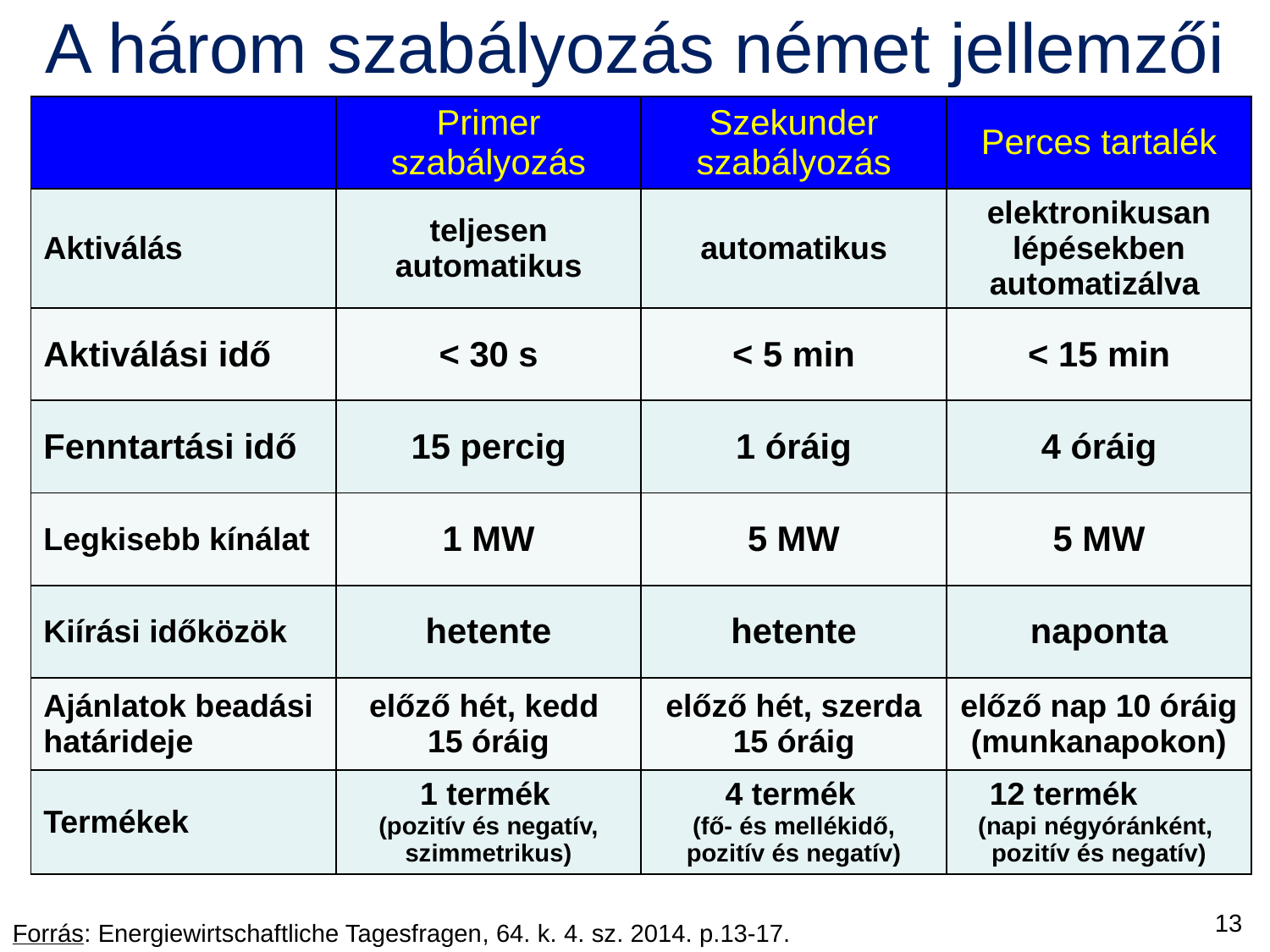

# A három szabályozás német jellemzői
|  | Primer szabályozás | Szekunder szabályozás | Perces tartalék |
| --- | --- | --- | --- |
| Aktiválás | teljesen automatikus | automatikus | elektronikusan lépésekben automatizálva |
| Aktiválási idő | < 30 s | < 5 min | < 15 min |
| Fenntartási idő | 15 percig | 1 óráig | 4 óráig |
| Legkisebb kínálat | 1 MW | 5 MW | 5 MW |
| Kiírási időközök | hetente | hetente | naponta |
| Ajánlatok beadási határideje | előző hét, kedd 15 óráig | előző hét, szerda 15 óráig | előző nap 10 óráig (munkanapokon) |
| Termékek | 1 termék (pozitív és negatív, szimmetrikus) | 4 termék (fő- és mellékidő, pozitív és negatív) | 12 termék (napi négyóránként, pozitív és negatív) |
13
Forrás: Energiewirtschaftliche Tagesfragen, 64. k. 4. sz. 2014. p.13-17.